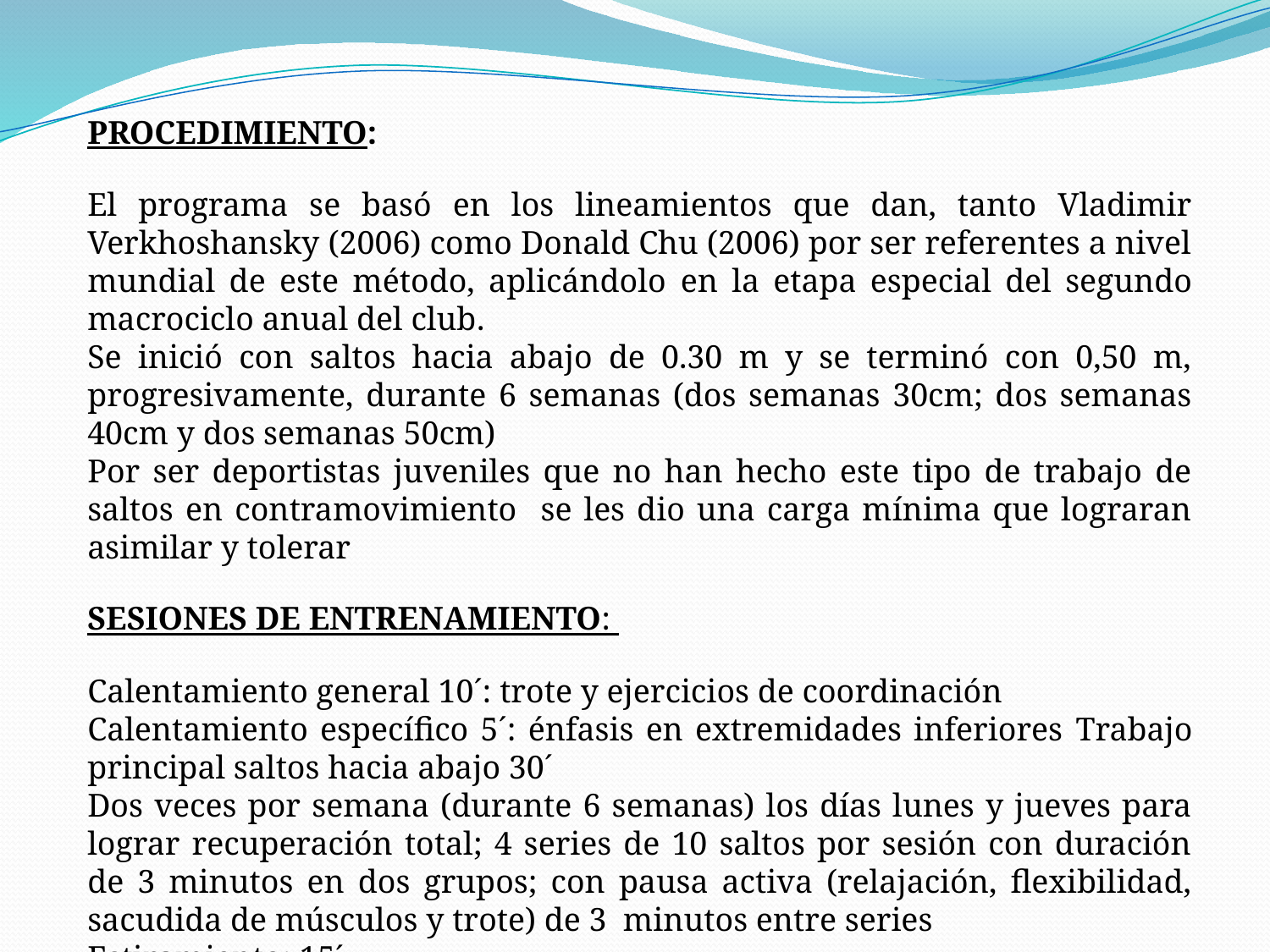

PROCEDIMIENTO:

El programa se basó en los lineamientos que dan, tanto Vladimir Verkhoshansky (2006) como Donald Chu (2006) por ser referentes a nivel mundial de este método, aplicándolo en la etapa especial del segundo macrociclo anual del club.
Se inició con saltos hacia abajo de 0.30 m y se terminó con 0,50 m, progresivamente, durante 6 semanas (dos semanas 30cm; dos semanas 40cm y dos semanas 50cm)
Por ser deportistas juveniles que no han hecho este tipo de trabajo de saltos en contramovimiento  se les dio una carga mínima que lograran asimilar y tolerar

SESIONES DE ENTRENAMIENTO:

Calentamiento general 10´: trote y ejercicios de coordinación
Calentamiento específico 5´: énfasis en extremidades inferiores Trabajo principal saltos hacia abajo 30´
Dos veces por semana (durante 6 semanas) los días lunes y jueves para lograr recuperación total; 4 series de 10 saltos por sesión con duración de 3 minutos en dos grupos; con pausa activa (relajación, flexibilidad, sacudida de músculos y trote) de 3  minutos entre series
Estiramiento: 15´
Tiempo total 1 hora